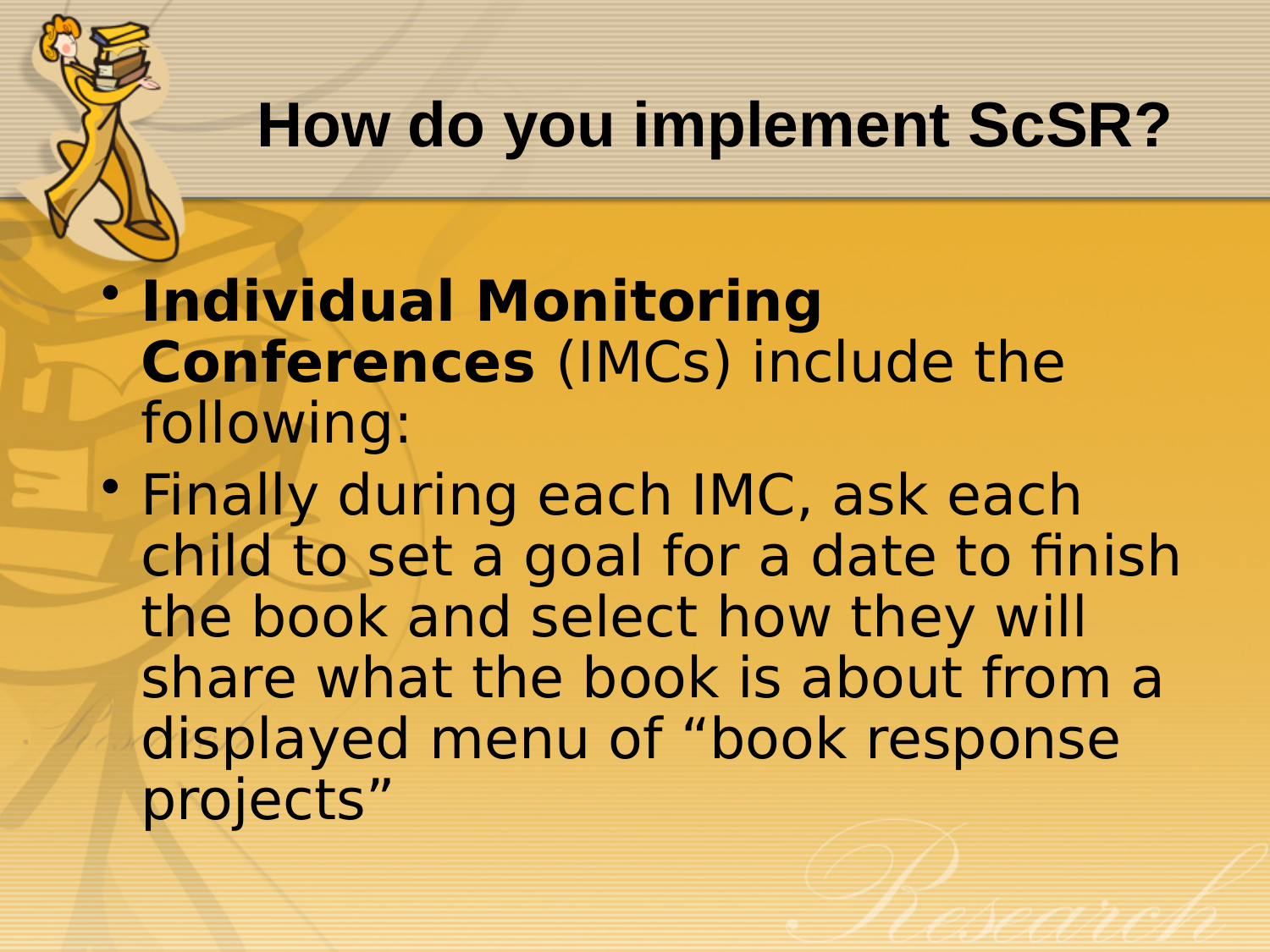

# How do you implement ScSR?
Individual Monitoring Conferences (IMCs) include the following:
Finally during each IMC, ask each child to set a goal for a date to finish the book and select how they will share what the book is about from a displayed menu of “book response projects”